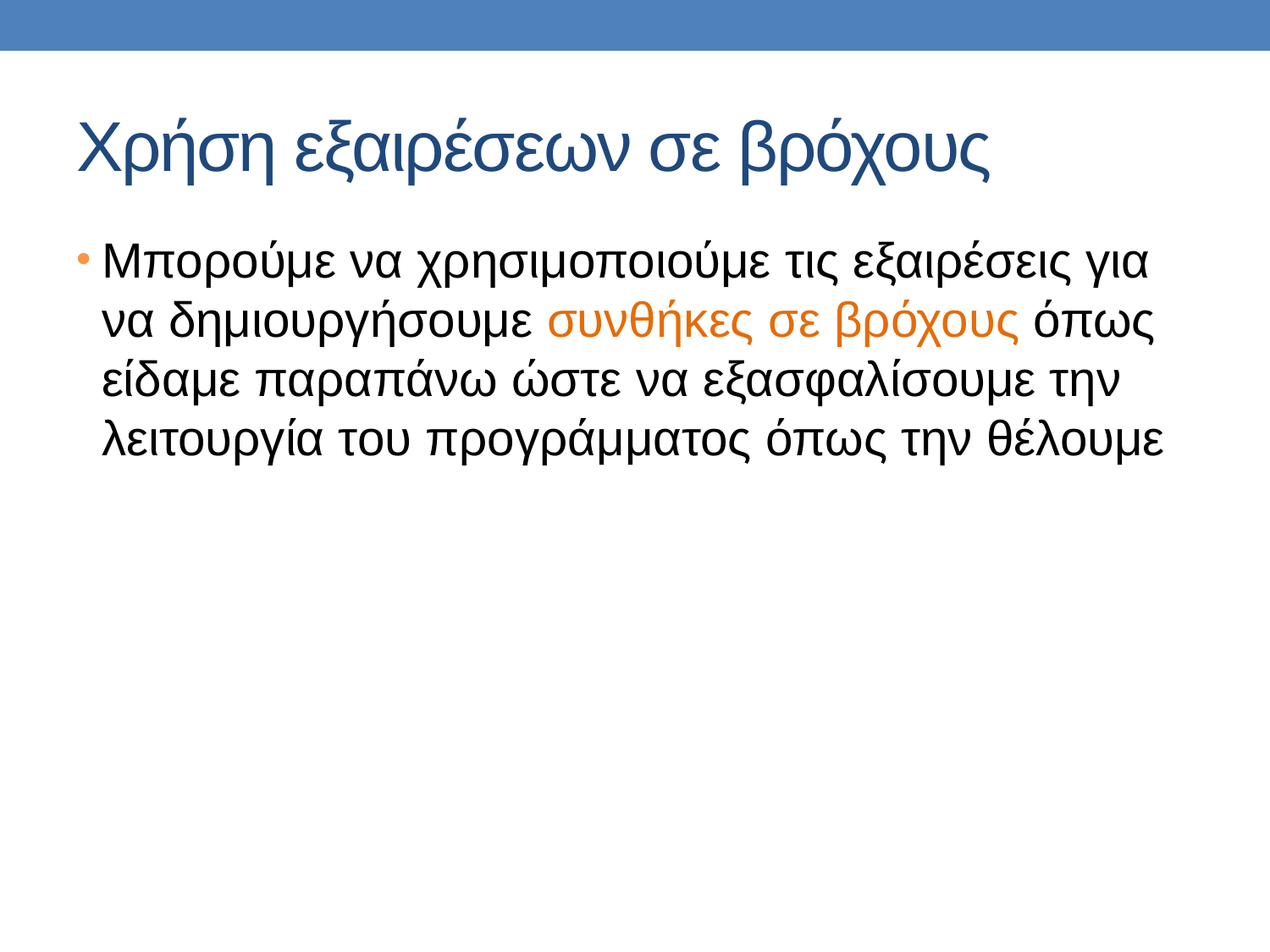

# Χρήση εξαιρέσεων σε βρόχους
Μπορούμε να χρησιμοποιούμε τις εξαιρέσεις για να δημιουργήσουμε συνθήκες σε βρόχους όπως είδαμε παραπάνω ώστε να εξασφαλίσουμε την λειτουργία του προγράμματος όπως την θέλουμε